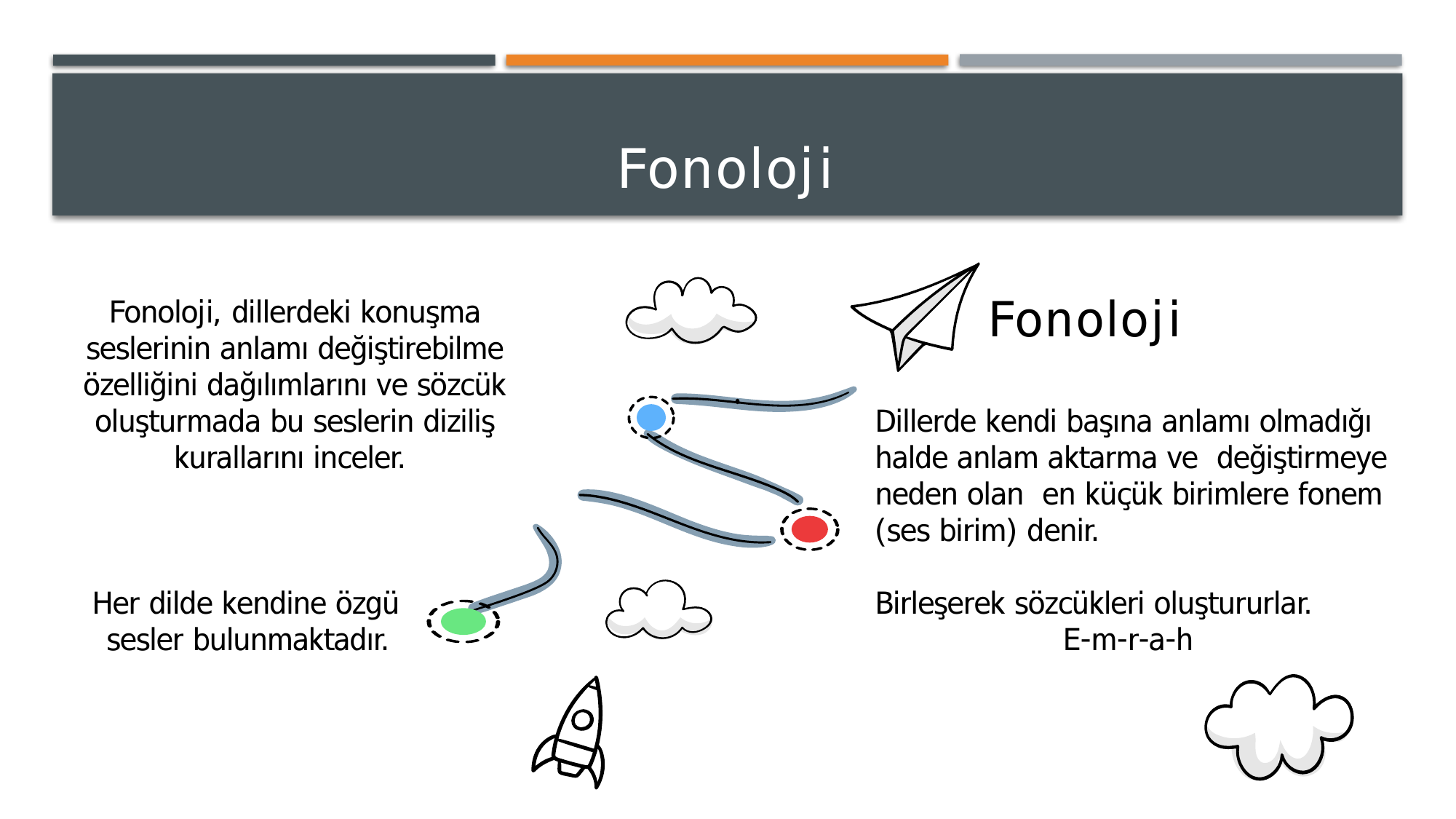

# Fonoloji

Fonoloji

Fonoloji, dillerdeki konuşma seslerinin anlamı değiştirebilme özelliğini dağılımlarını ve sözcük oluşturmada bu seslerin diziliş kurallarını inceler.

Dillerde kendi başına anlamı olmadığı halde anlam aktarma ve  değiştirmeye neden olan  en küçük birimlere fonem (ses birim) denir.

Birleşerek sözcükleri oluştururlar.
E-m-r-a-h

Her dilde kendine özgü sesler bulunmaktadır.